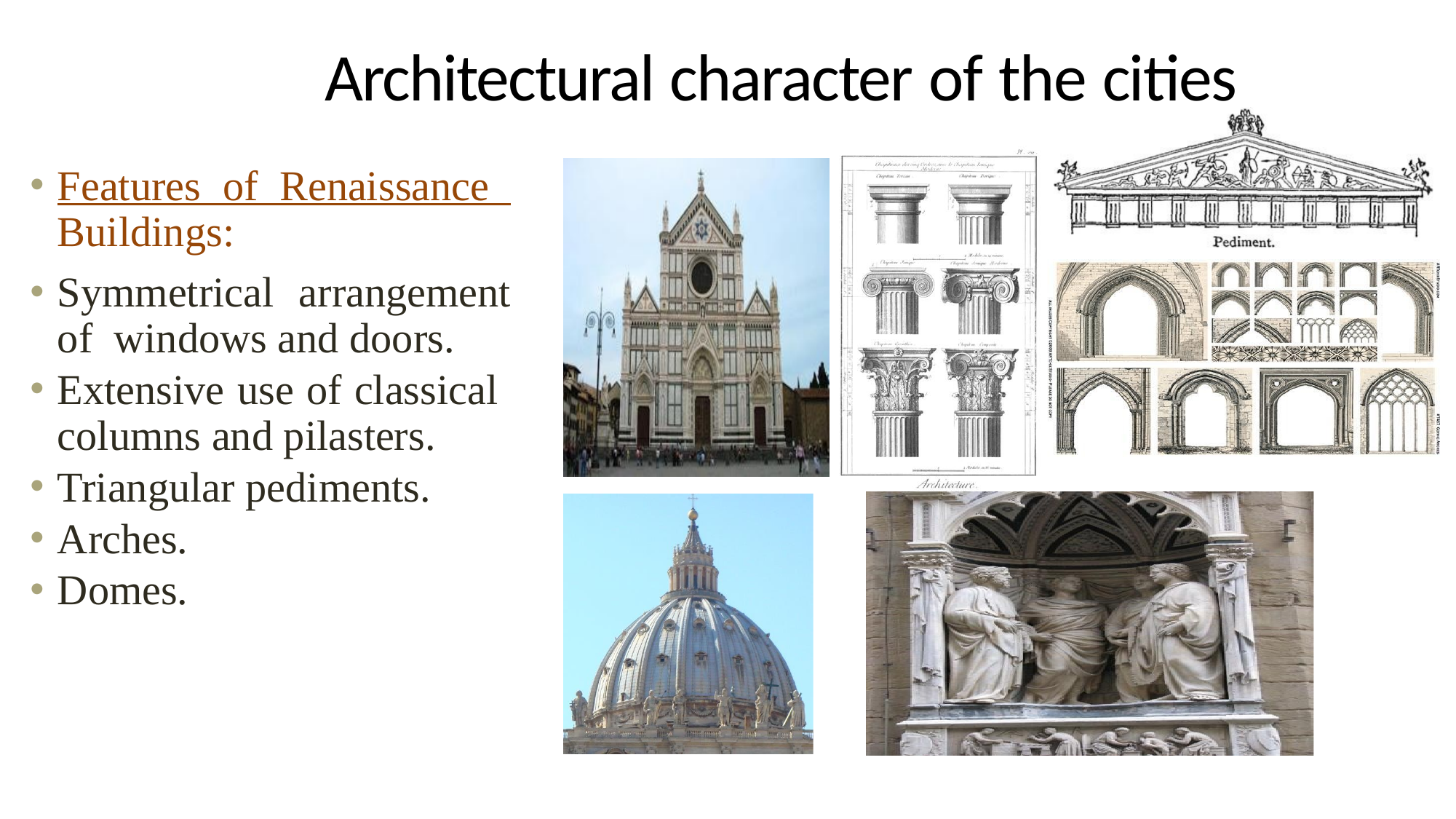

# Architectural character of the cities

Features of Renaissance  Buildings:
Symmetrical arrangement of  windows and doors.
Extensive use of classical  columns and pilasters.
Triangular pediments.
Arches.
Domes.